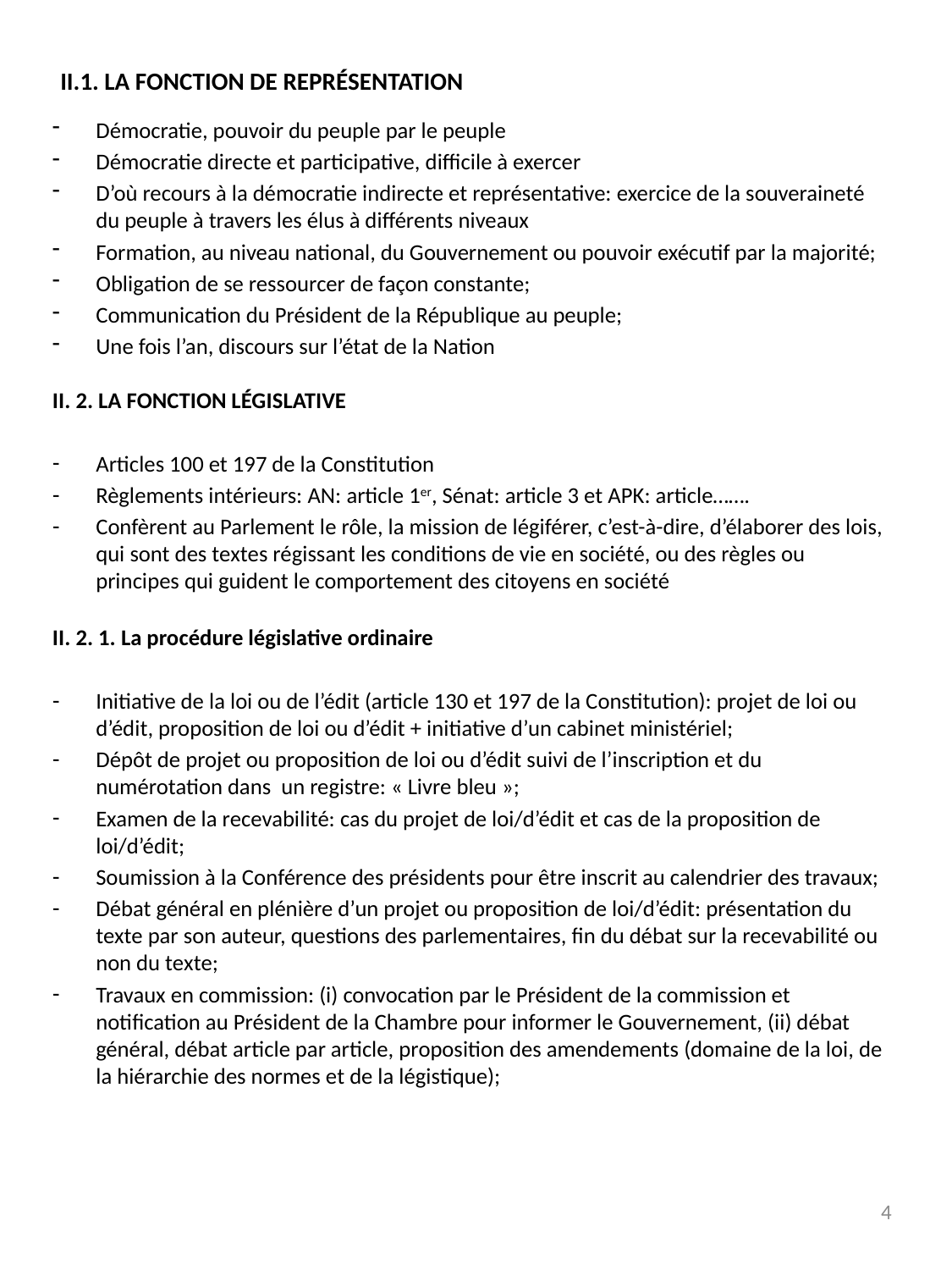

# II.1. LA FONCTION DE REPRÉSENTATION
Démocratie, pouvoir du peuple par le peuple
Démocratie directe et participative, difficile à exercer
D’où recours à la démocratie indirecte et représentative: exercice de la souveraineté du peuple à travers les élus à différents niveaux
Formation, au niveau national, du Gouvernement ou pouvoir exécutif par la majorité;
Obligation de se ressourcer de façon constante;
Communication du Président de la République au peuple;
Une fois l’an, discours sur l’état de la Nation

II. 2. LA FONCTION LÉGISLATIVE

Articles 100 et 197 de la Constitution
Règlements intérieurs: AN: article 1er, Sénat: article 3 et APK: article…….
Confèrent au Parlement le rôle, la mission de légiférer, c’est-à-dire, d’élaborer des lois, qui sont des textes régissant les conditions de vie en société, ou des règles ou principes qui guident le comportement des citoyens en société

II. 2. 1. La procédure législative ordinaire

Initiative de la loi ou de l’édit (article 130 et 197 de la Constitution): projet de loi ou d’édit, proposition de loi ou d’édit + initiative d’un cabinet ministériel;
Dépôt de projet ou proposition de loi ou d’édit suivi de l’inscription et du numérotation dans  un registre: « Livre bleu »;
Examen de la recevabilité: cas du projet de loi/d’édit et cas de la proposition de loi/d’édit;
Soumission à la Conférence des présidents pour être inscrit au calendrier des travaux;
Débat général en plénière d’un projet ou proposition de loi/d’édit: présentation du texte par son auteur, questions des parlementaires, fin du débat sur la recevabilité ou non du texte;
Travaux en commission: (i) convocation par le Président de la commission et notification au Président de la Chambre pour informer le Gouvernement, (ii) débat général, débat article par article, proposition des amendements (domaine de la loi, de la hiérarchie des normes et de la légistique);

4